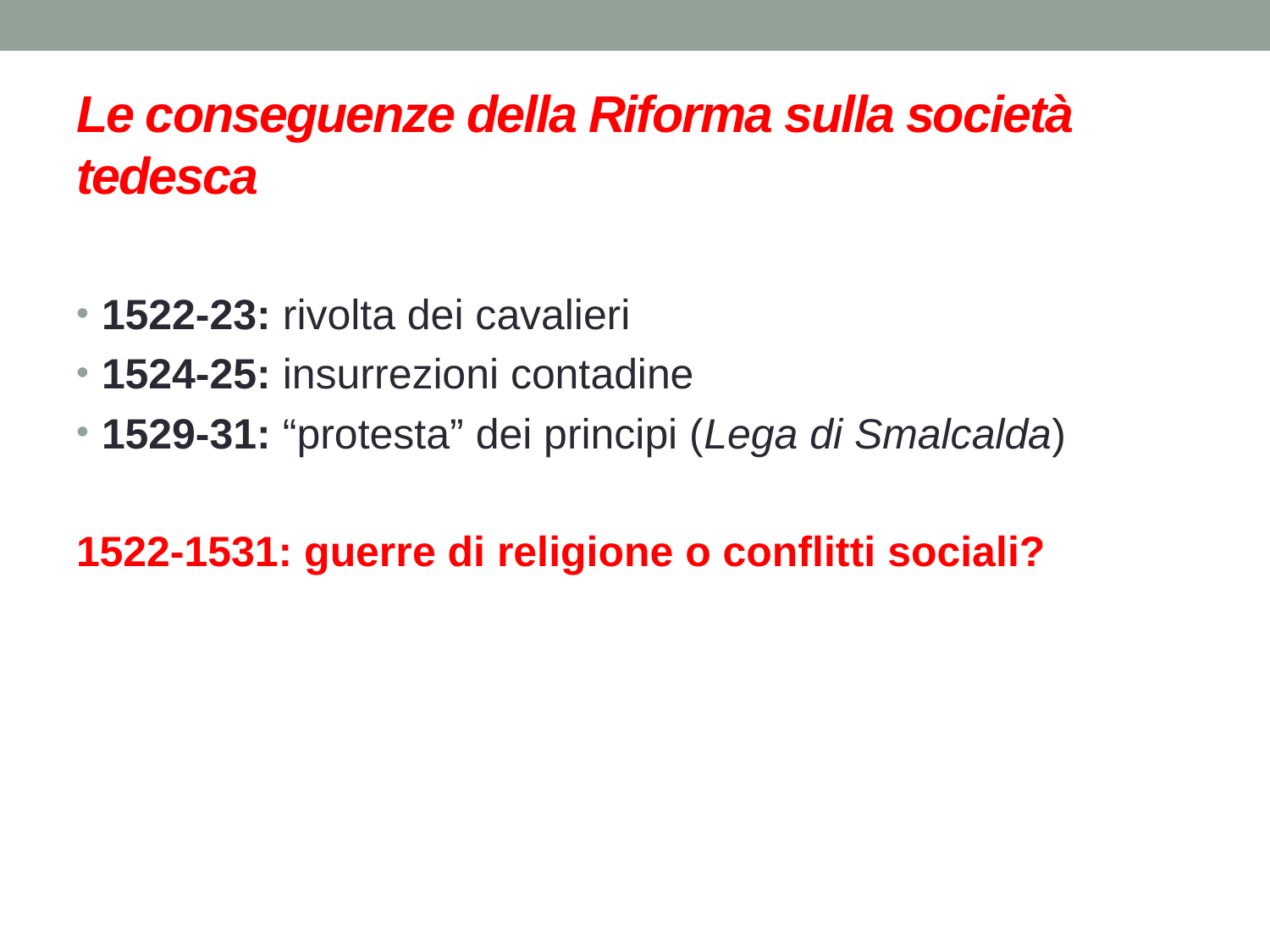

# Le conseguenze della Riforma sulla società tedesca

1522-23: rivolta dei cavalieri
1524-25: insurrezioni contadine
1529-31: “protesta” dei principi (Lega di Smalcalda)

1522-1531: guerre di religione o conflitti sociali?